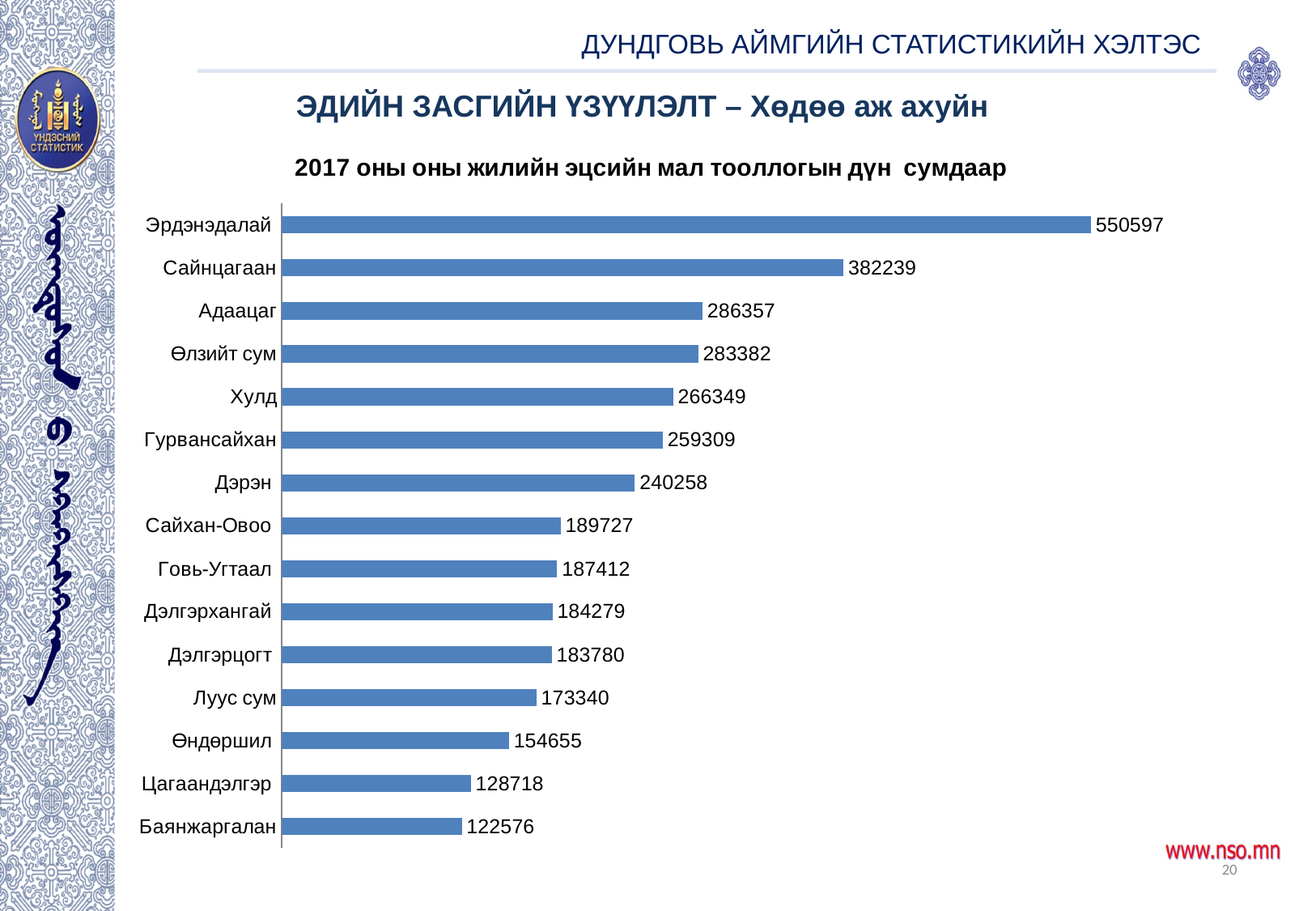

ДУНДГОВЬ АЙМГИЙН СТАТИСТИКИЙН ХЭЛТЭС
            ЭДИЙН ЗАСГИЙН ҮЗҮҮЛЭЛТ – Хөдөө аж ахуйн

### Chart: 2017 оны оны жилийн эцсийн мал тооллогын дүн  сумдаар

| Category |  |
|---|---|
| Баянжаргалан | 122576.0 |
| Цагаандэлгэр  | 128718.0 |
| Өндөршил  | 154655.0 |
| Луус сум | 173340.0 |
| Дэлгэрцогт  | 183780.0 |
| Дэлгэрхангай  | 184279.0 |
| Говь-Угтаал  | 187412.0 |
| Сайхан-Овоо  | 189727.0 |
| Дэрэн  | 240258.0 |
| Гурвансайхан | 259309.0 |
| Хулд | 266349.0 |
| Өлзийт сум | 283382.0 |
| Адаацаг | 286357.0 |
| Сайнцагаан | 382239.0 |
| Эрдэнэдалай  | 550597.0 |
20